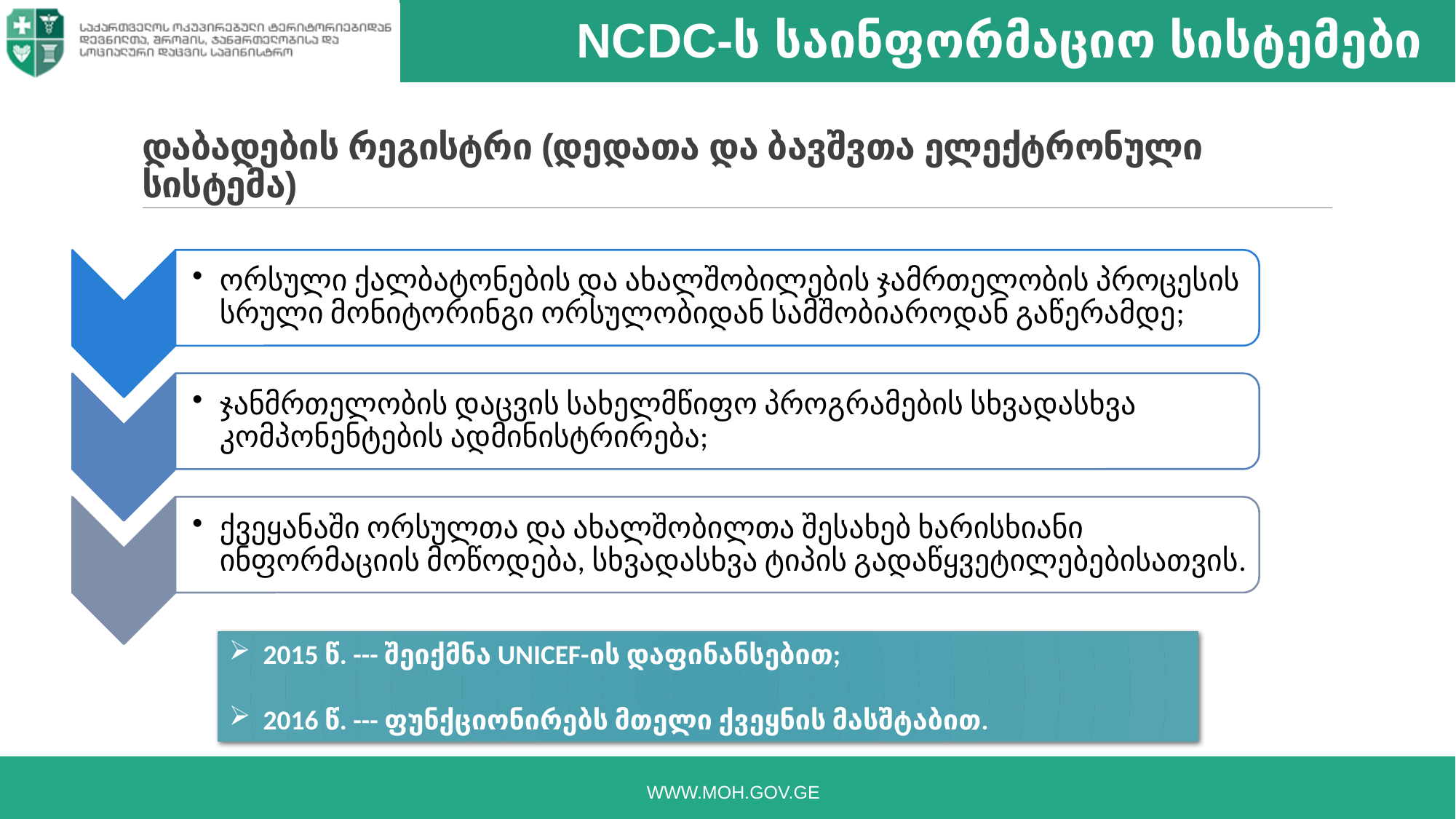

NCDC-ს საინფორმაციო სისტემები
# დაბადების რეგისტრი (დედათა და ბავშვთა ელექტრონული სისტემა)

ორსული ქალბატონების და ახალშობილების ჯამრთელობის პროცესის სრული მონიტორინგი ორსულობიდან სამშობიაროდან გაწერამდე;

ჯანმრთელობის დაცვის სახელმწიფო პროგრამების სხვადასხვა კომპონენტების ადმინისტრირება;

ქვეყანაში ორსულთა და ახალშობილთა შესახებ ხარისხიანი ინფორმაციის მოწოდება, სხვადასხვა ტიპის გადაწყვეტილებებისათვის.
2015 წ. --- შეიქმნა UNICEF-ის დაფინანსებით;

2016 წ. --- ფუნქციონირებს მთელი ქვეყნის მასშტაბით.